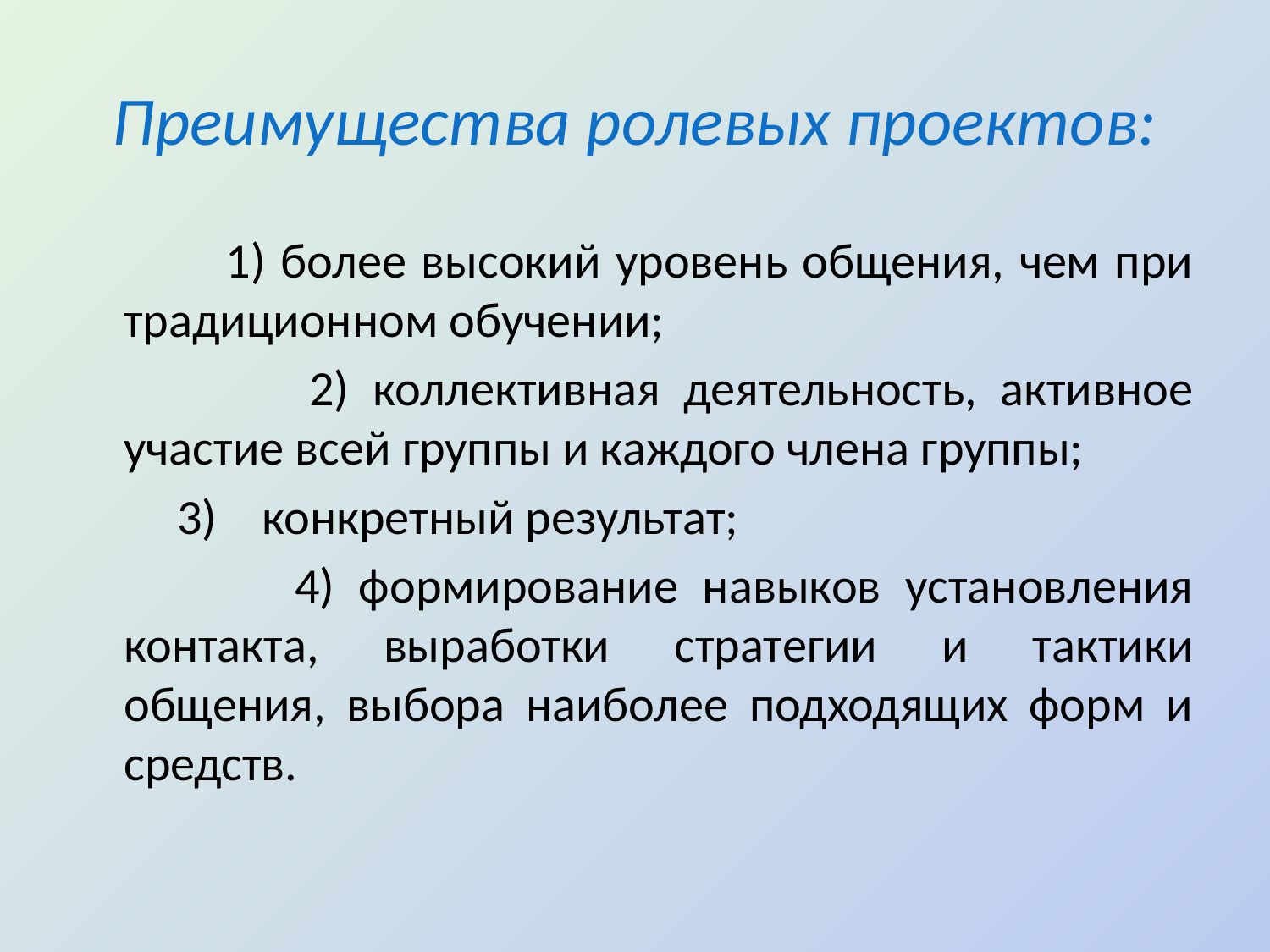

# Преимущества ролевых проектов:
          1) более высокий уровень общения, чем при традиционном обучении;
          2) коллективная деятельность, активное участие всей группы и каждого члена группы;
         3)    конкретный результат;
         4) формирование навыков установления контакта, выработки стратегии и тактики общения, выбора наиболее подходящих форм и средств.